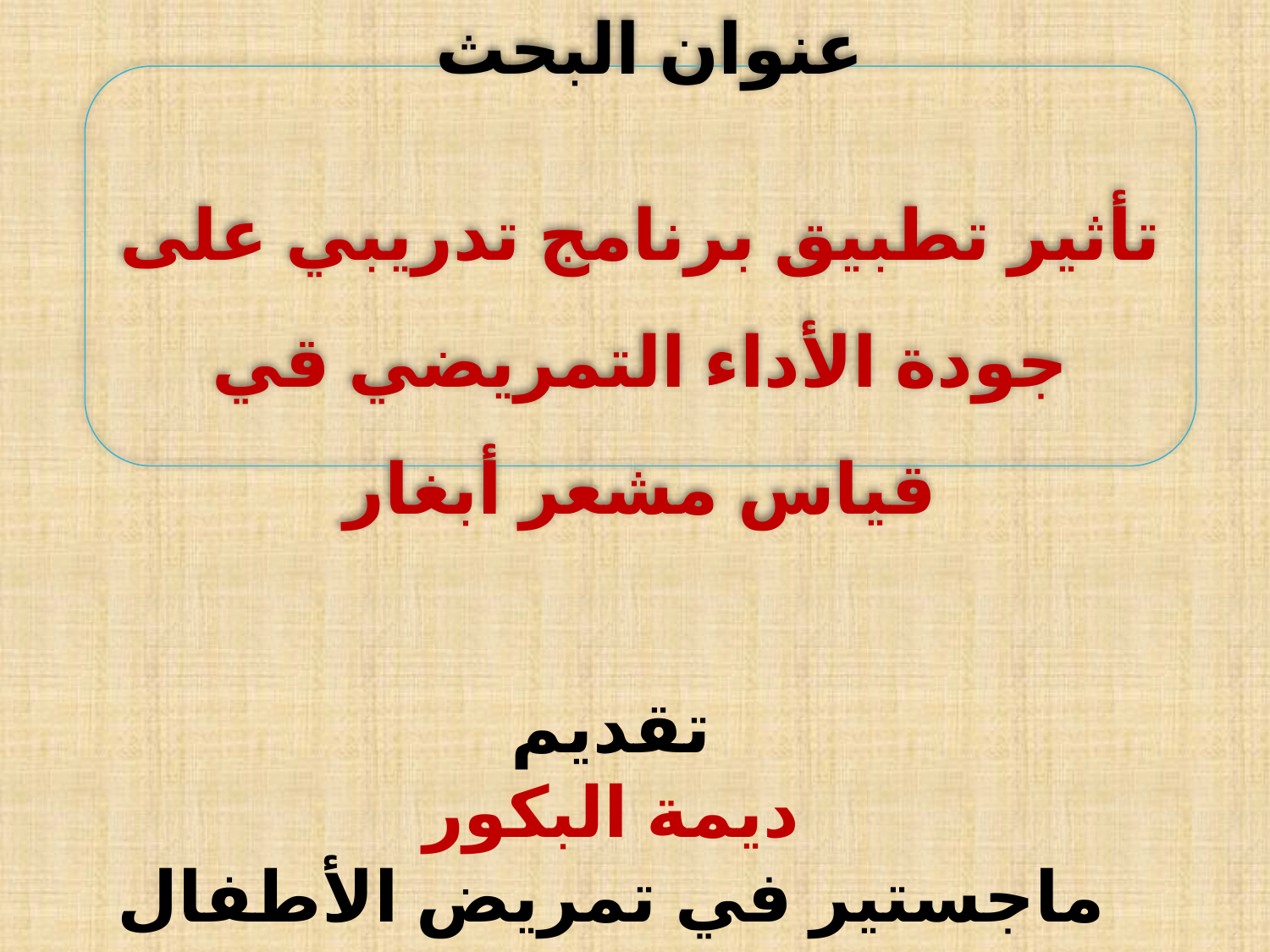

عنوان البحث

تأثير تطبيق برنامج تدريبي على جودة الأداء التمريضي قي قياس مشعر أبغار
تقديم
ديمة البكور
ماجستير في تمريض الأطفال